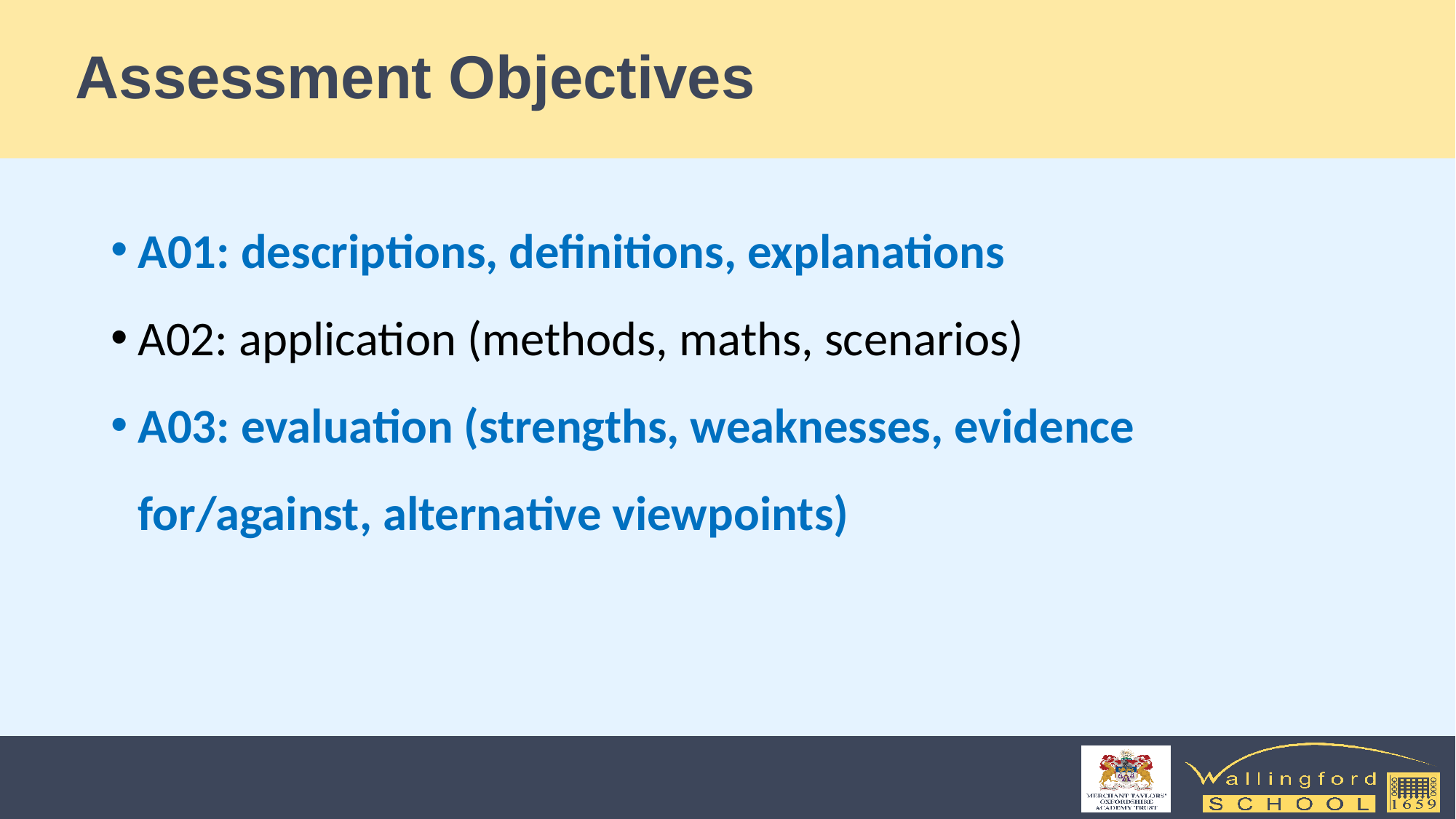

# Assessment Objectives
A01: descriptions, definitions, explanations
A02: application (methods, maths, scenarios)
A03: evaluation (strengths, weaknesses, evidence for/against, alternative viewpoints)